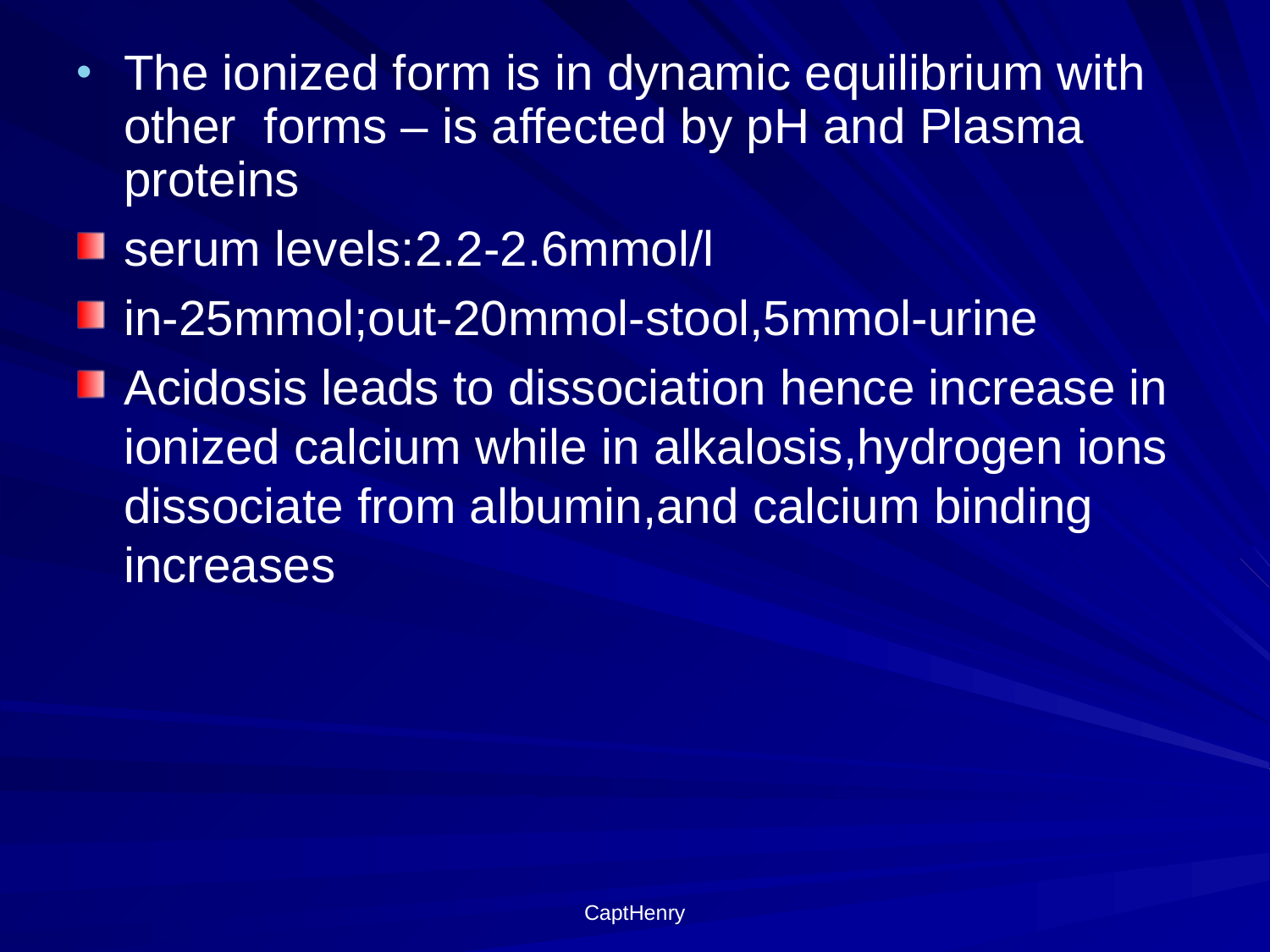

The ionized form is in dynamic equilibrium with other  forms – is affected by pH and Plasma proteins
serum levels:2.2-2.6mmol/l
in-25mmol;out-20mmol-stool,5mmol-urine
Acidosis leads to dissociation hence increase in ionized calcium while in alkalosis,hydrogen ions dissociate from albumin,and calcium binding increases

CaptHenry